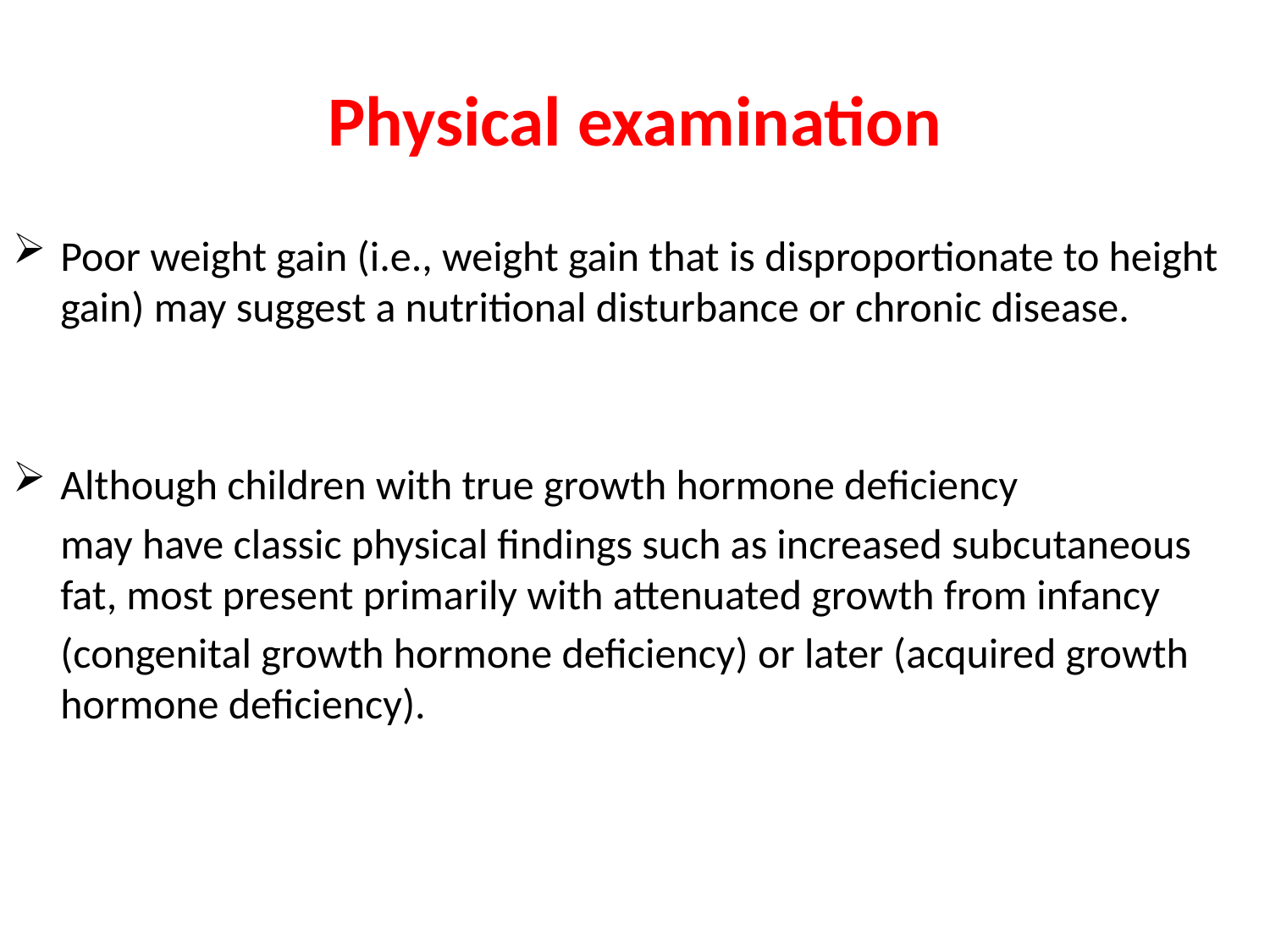

# Physical examination
Poor weight gain (i.e., weight gain that is disproportionate to height gain) may suggest a nutritional disturbance or chronic disease.

Although children with true growth hormone deficiency
     may have classic physical findings such as increased subcutaneous fat, most present primarily with attenuated growth from infancy
     (congenital growth hormone deficiency) or later (acquired growth hormone deficiency).